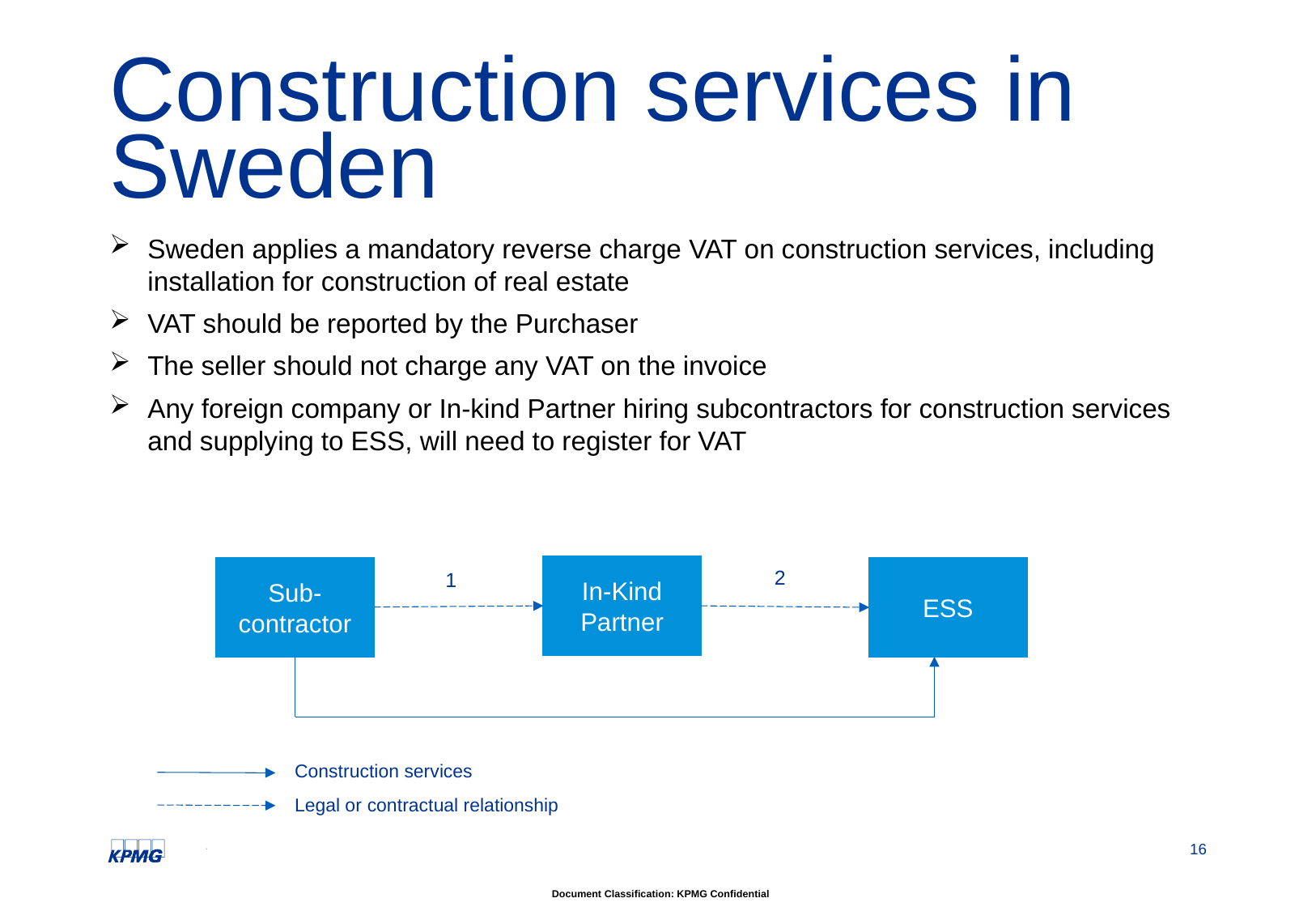

# Construction services in Sweden
Sweden applies a mandatory reverse charge VAT on construction services, including installation for construction of real estate
VAT should be reported by the Purchaser
The seller should not charge any VAT on the invoice
Any foreign company or In-kind Partner hiring subcontractors for construction services and supplying to ESS, will need to register for VAT
In-Kind Partner
ESS
Sub-contractor
2
1
Construction services
Legal or contractual relationship